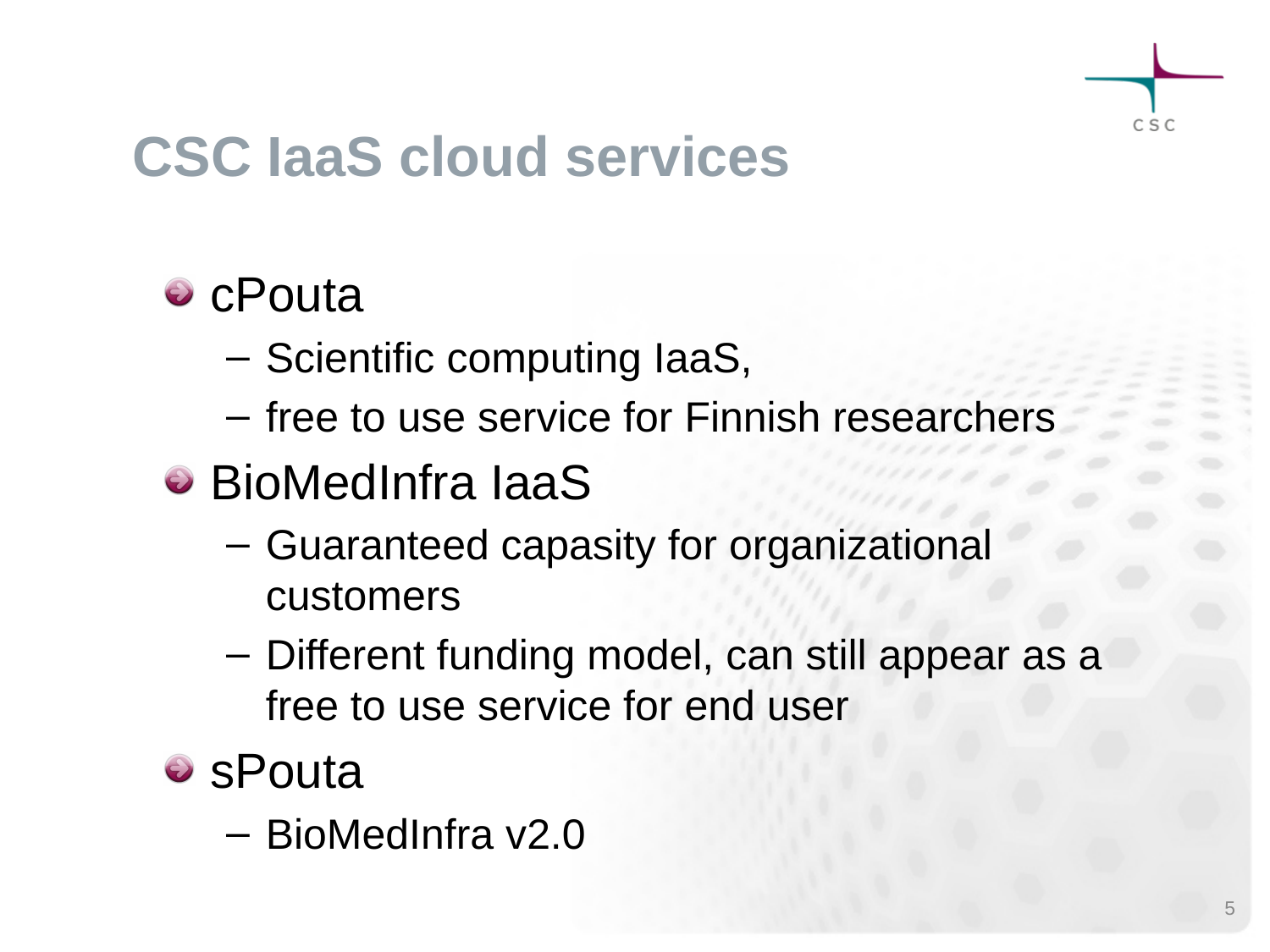

# CSC IaaS cloud services
cPouta
Scientific computing IaaS,
free to use service for Finnish researchers
BioMedInfra IaaS
Guaranteed capasity for organizational customers
Different funding model, can still appear as a free to use service for end user
sPouta
BioMedInfra v2.0
5